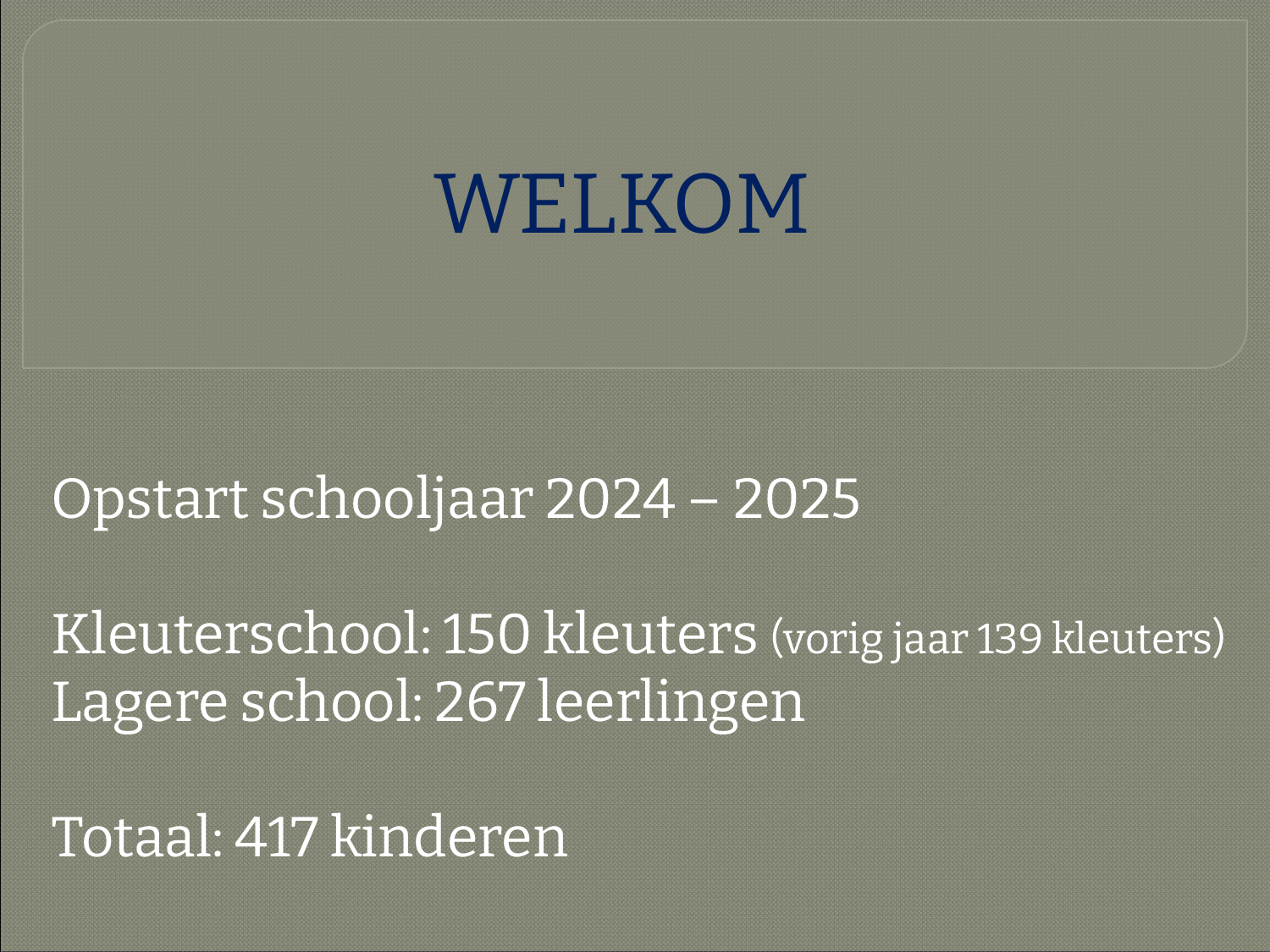

# WELKOM
Opstart schooljaar 2024 – 2025

Kleuterschool: 150 kleuters (vorig jaar 139 kleuters)
Lagere school: 267 leerlingen

Totaal: 417 kinderen